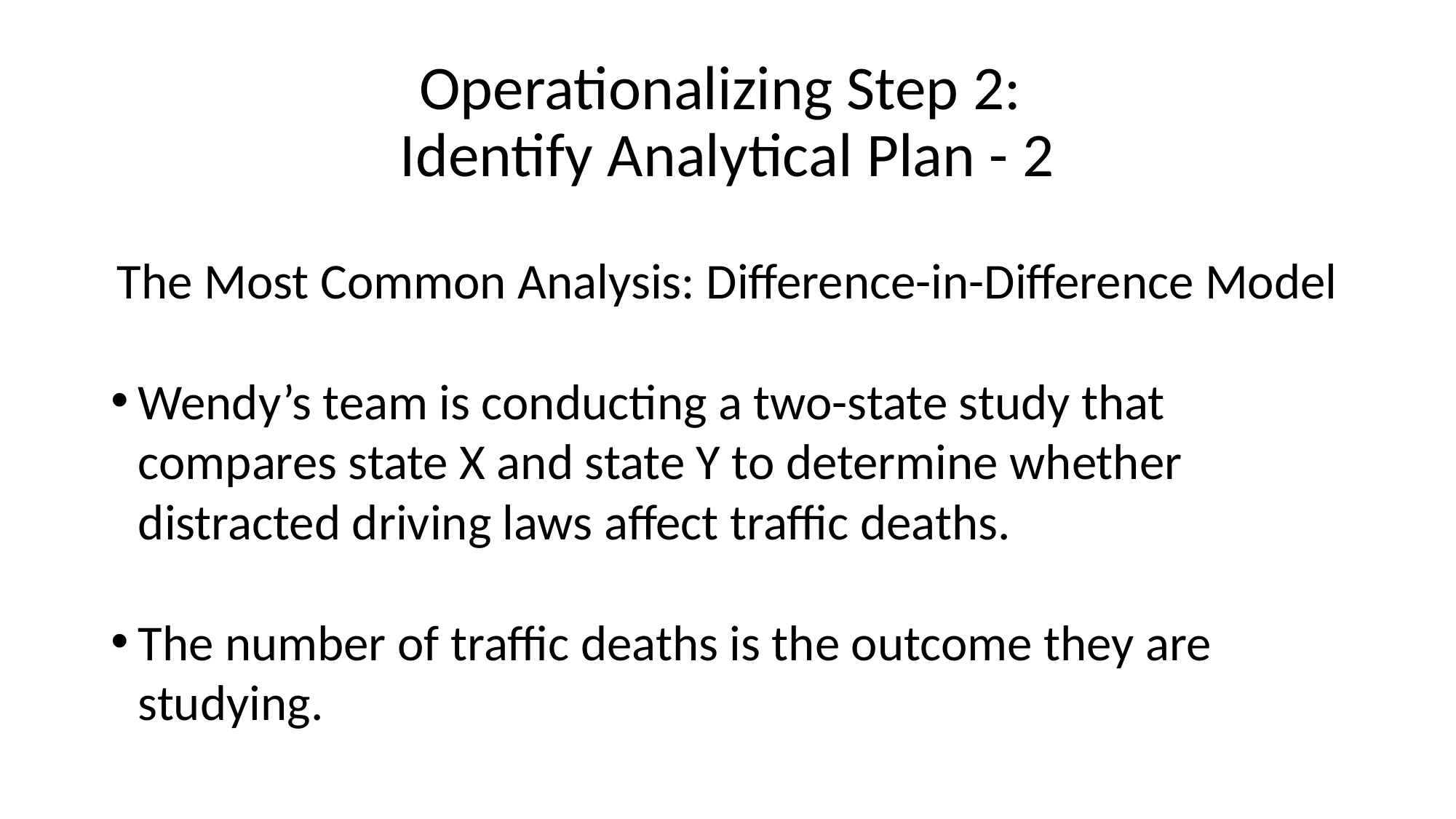

# Operationalizing Step 2: Identify Analytical Plan - 2
The Most Common Analysis: Difference-in-Difference Model

Wendy’s team is conducting a two-state study that compares state X and state Y to determine whether distracted driving laws affect traffic deaths.

The number of traffic deaths is the outcome they are studying.